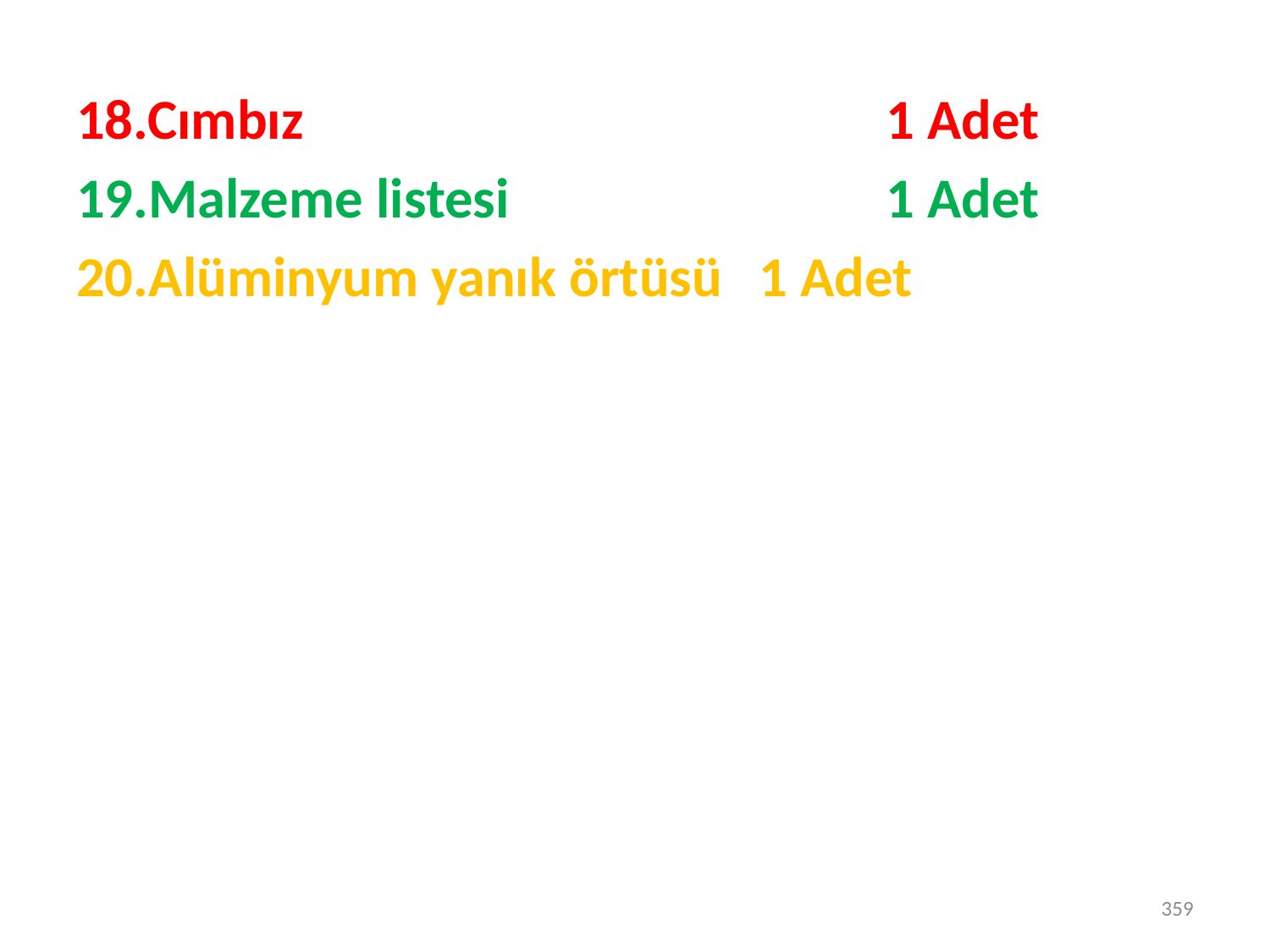

18.Cımbız					1 Adet
19.Malzeme listesi			1 Adet
20.Alüminyum yanık örtüsü 	1 Adet

359